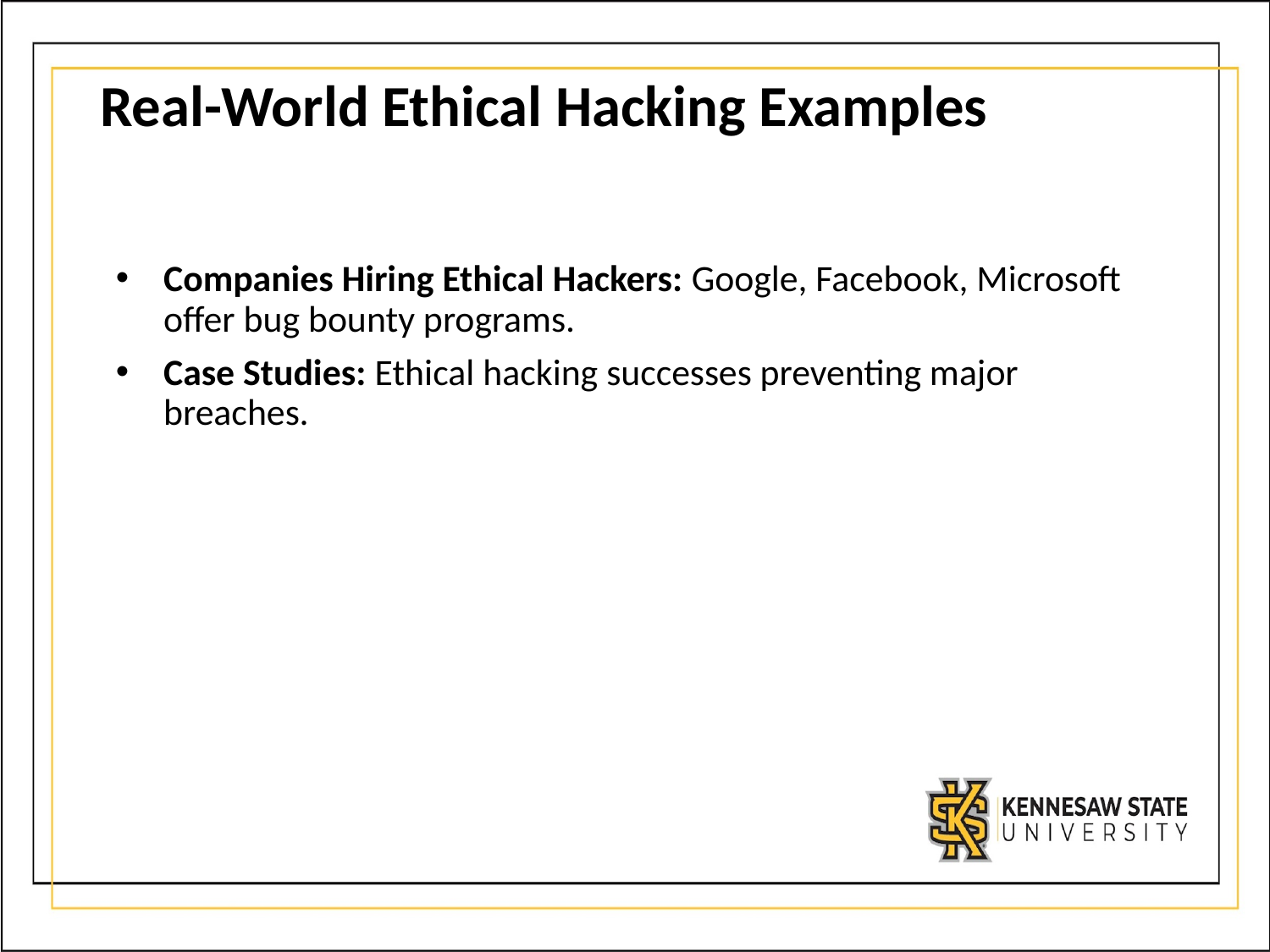

# Real-World Ethical Hacking Examples
Companies Hiring Ethical Hackers: Google, Facebook, Microsoft offer bug bounty programs.
Case Studies: Ethical hacking successes preventing major breaches.